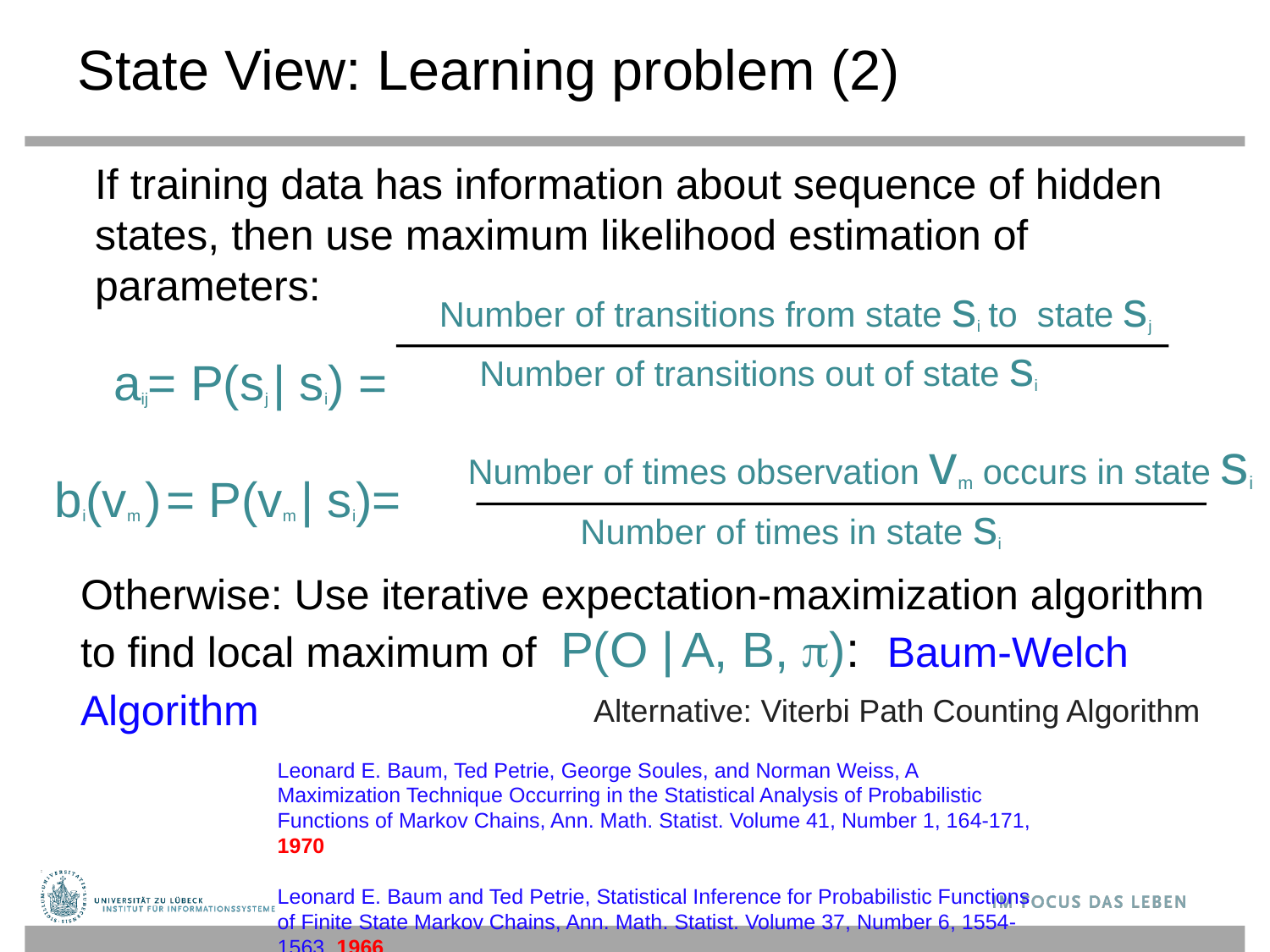

State View: Learning problem (2)
If training data has information about sequence of hidden states, then use maximum likelihood estimation of parameters:

  aij= P(sj | si) =
Number of transitions from state si to  state sj
         Number of transitions out of state si

Number of times observation vm occurs in state si
            Number of times in state si
bi(vm ) = P(vm | si)=

Otherwise: Use iterative expectation-maximization algorithm to find local maximum of  P(O | A, B, π):  Baum-Welch Algorithm
Alternative: Viterbi Path Counting Algorithm
Leonard E. Baum, Ted Petrie, George Soules, and Norman Weiss, A Maximization Technique Occurring in the Statistical Analysis of Probabilistic Functions of Markov Chains, Ann. Math. Statist. Volume 41, Number 1, 164-171, 1970

Leonard E. Baum and Ted Petrie, Statistical Inference for Probabilistic Functions of Finite State Markov Chains, Ann. Math. Statist. Volume 37, Number 6, 1554-1563, 1966.